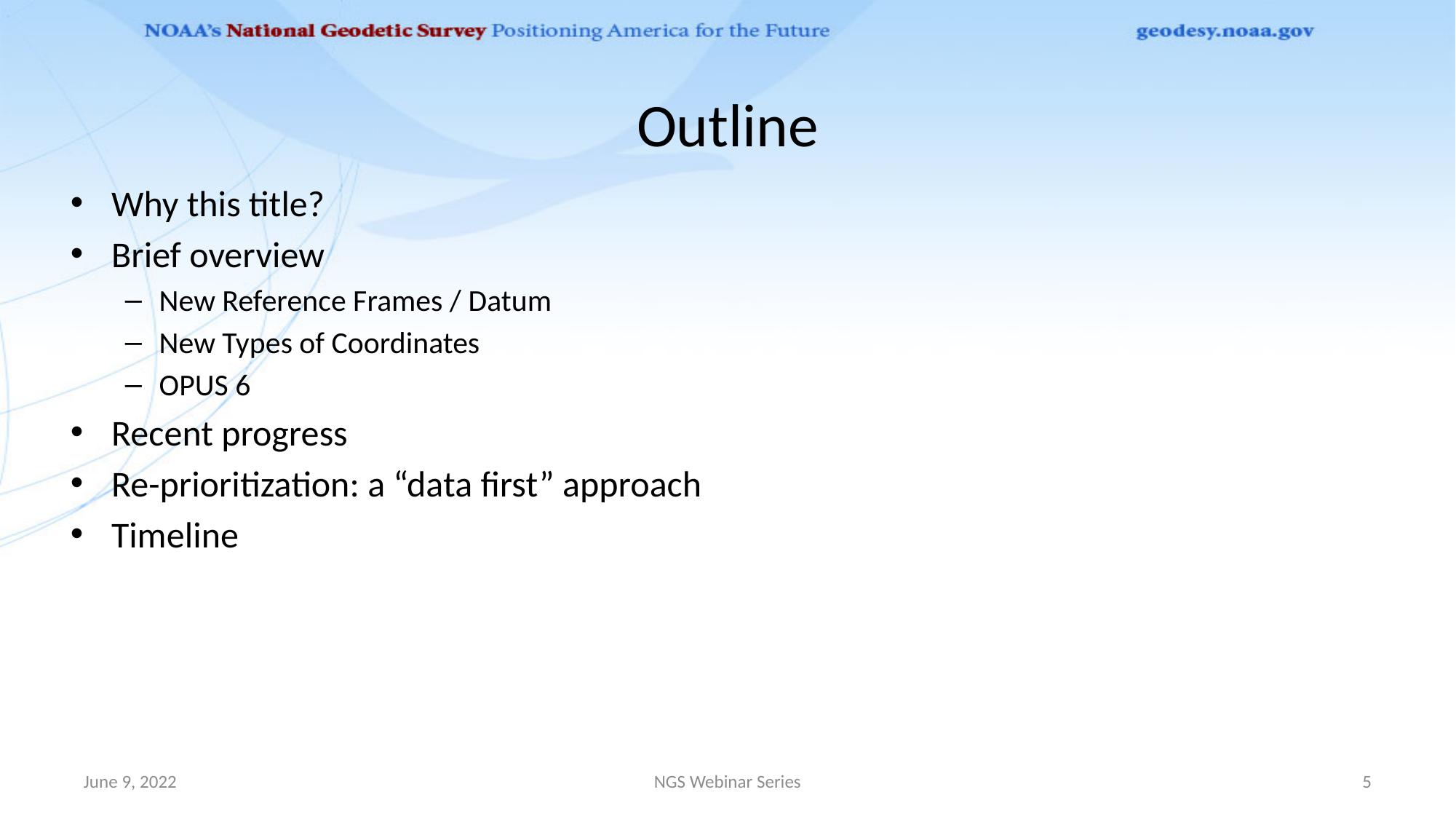

# Outline
Why this title?
Brief overview
New Reference Frames / Datum
New Types of Coordinates
OPUS 6
Recent progress
Re-prioritization: a “data first” approach
Timeline
June 9, 2022
NGS Webinar Series
5